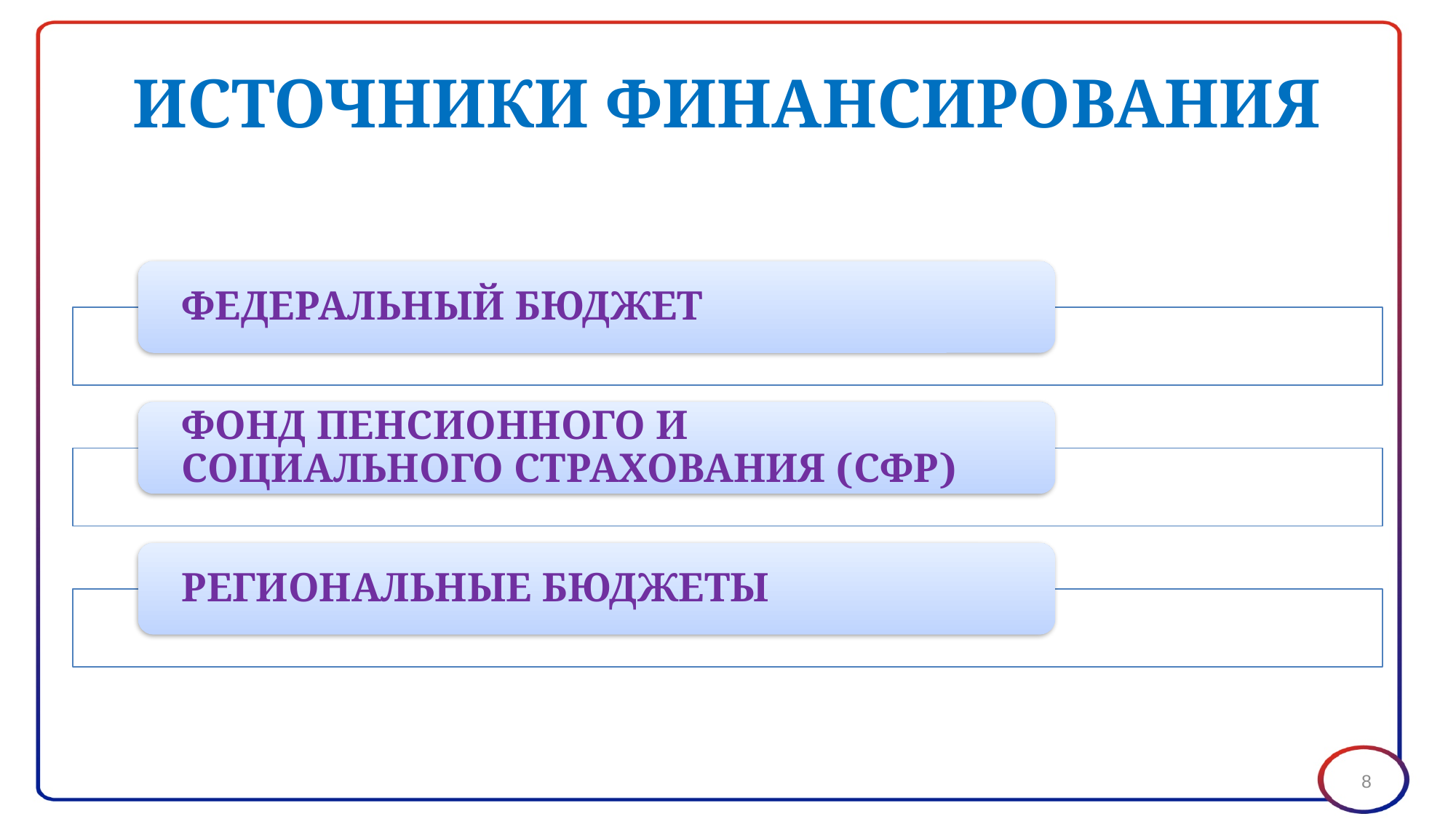

# ИСТОЧНИКИ ФИНАНСИРОВАНИЯ
ФЕДЕРАЛЬНЫЙ БЮДЖЕТ
ФОНД ПЕНСИОННОГО И СОЦИАЛЬНОГО СТРАХОВАНИЯ (СФР)
РЕГИОНАЛЬНЫЕ БЮДЖЕТЫ
8